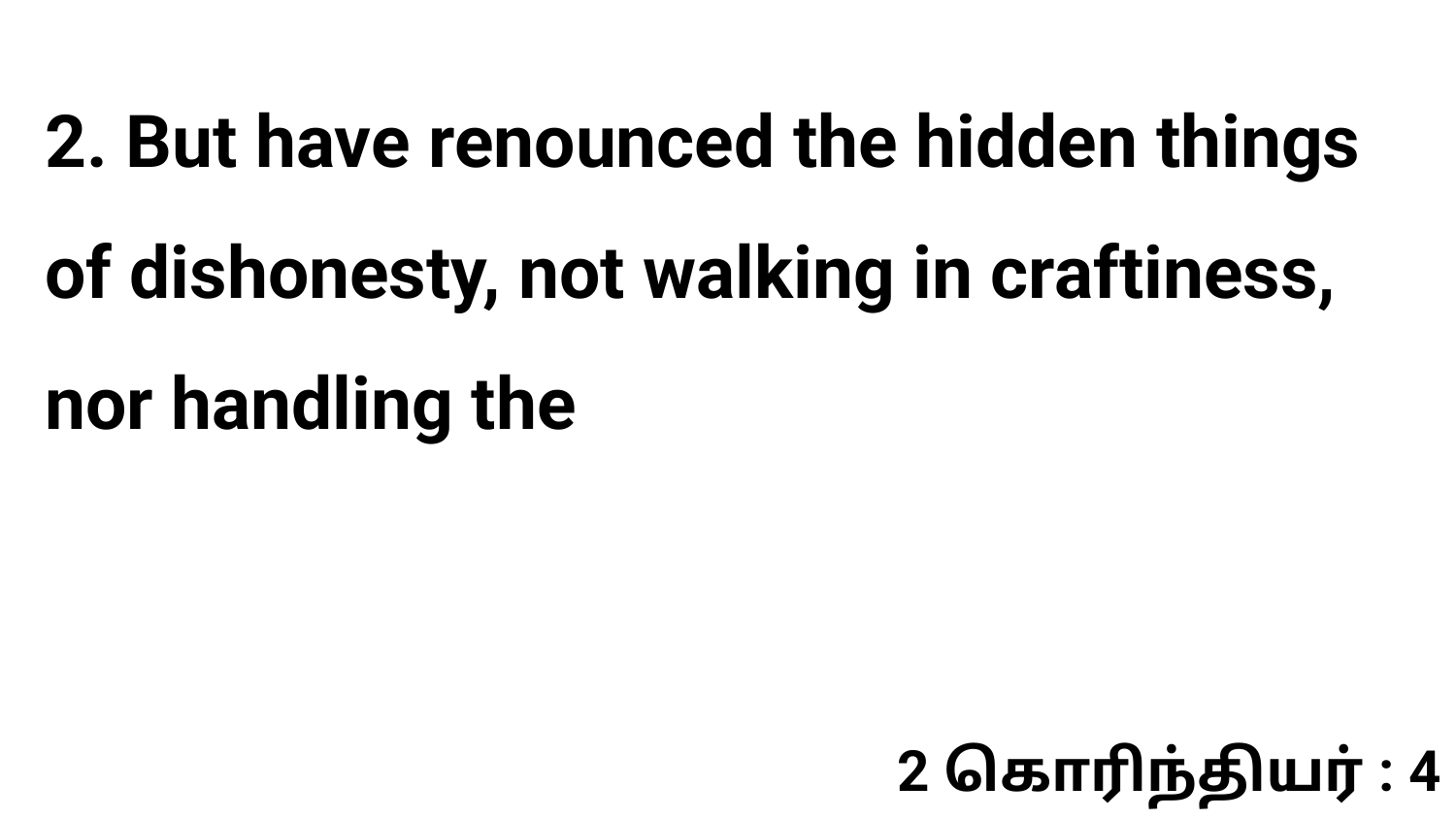

2. But have renounced the hidden things of dishonesty, not walking in craftiness, nor handling the
2 கொரிந்தியர் : 4